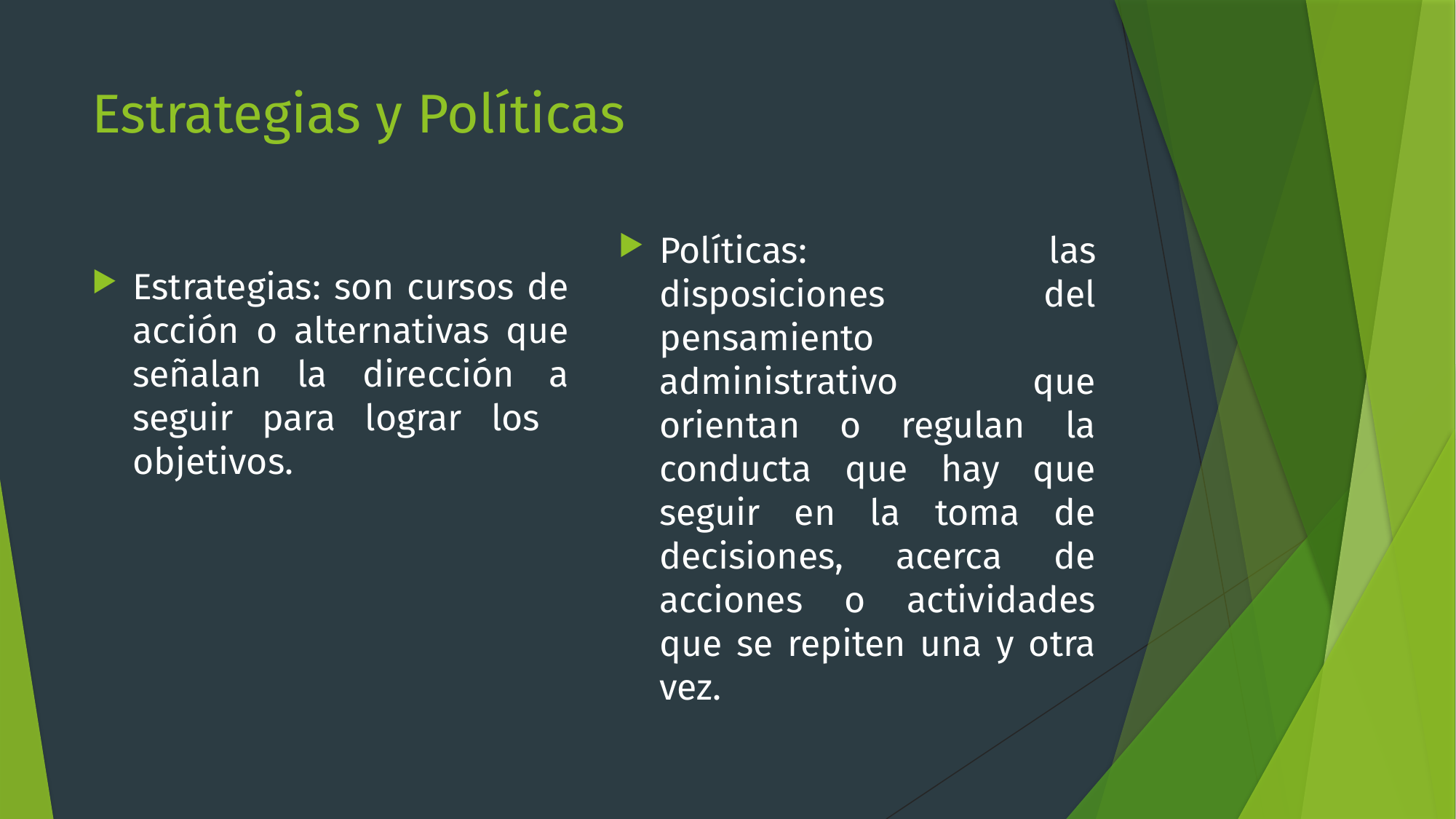

# Estrategias y Políticas
Políticas:  las disposiciones del pensamiento administrativo que orientan o regulan la conducta que hay que seguir en la toma de decisiones, acerca de acciones o actividades que se repiten una y otra vez.
Estrategias: son cursos de acción o alternativas que señalan la dirección a seguir para lograr los  objetivos.